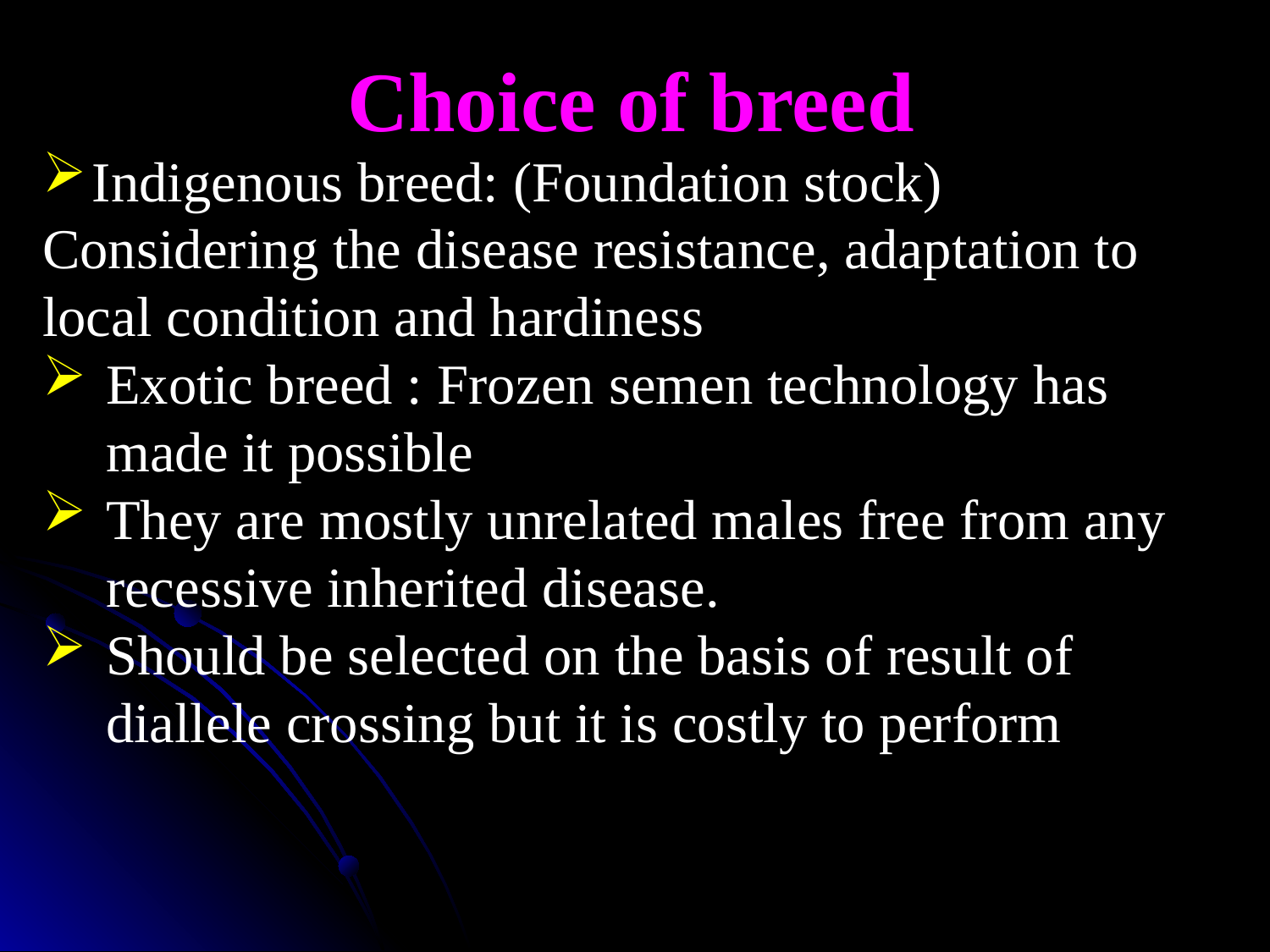

# Choice of breed
Indigenous breed: (Foundation stock)
Considering the disease resistance, adaptation to local condition and hardiness
Exotic breed : Frozen semen technology has made it possible
They are mostly unrelated males free from any recessive inherited disease.
Should be selected on the basis of result of diallele crossing but it is costly to perform